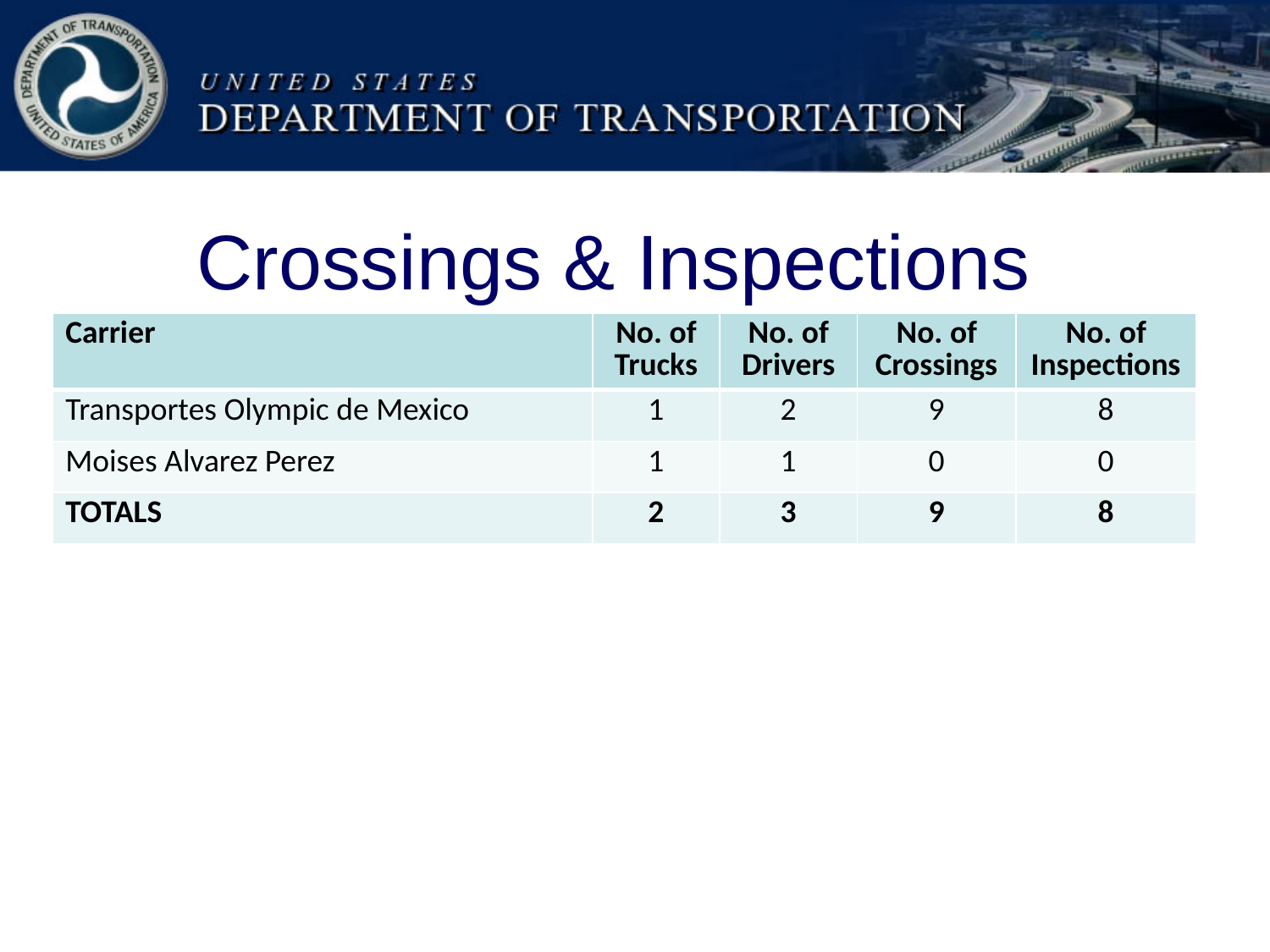

# Crossings & Inspections
| Carrier | No. of Trucks | No. of Drivers | No. of Crossings | No. of Inspections |
| --- | --- | --- | --- | --- |
| Transportes Olympic de Mexico | 1 | 2 | 9 | 8 |
| Moises Alvarez Perez | 1 | 1 | 0 | 0 |
| TOTALS | 2 | 3 | 9 | 8 |